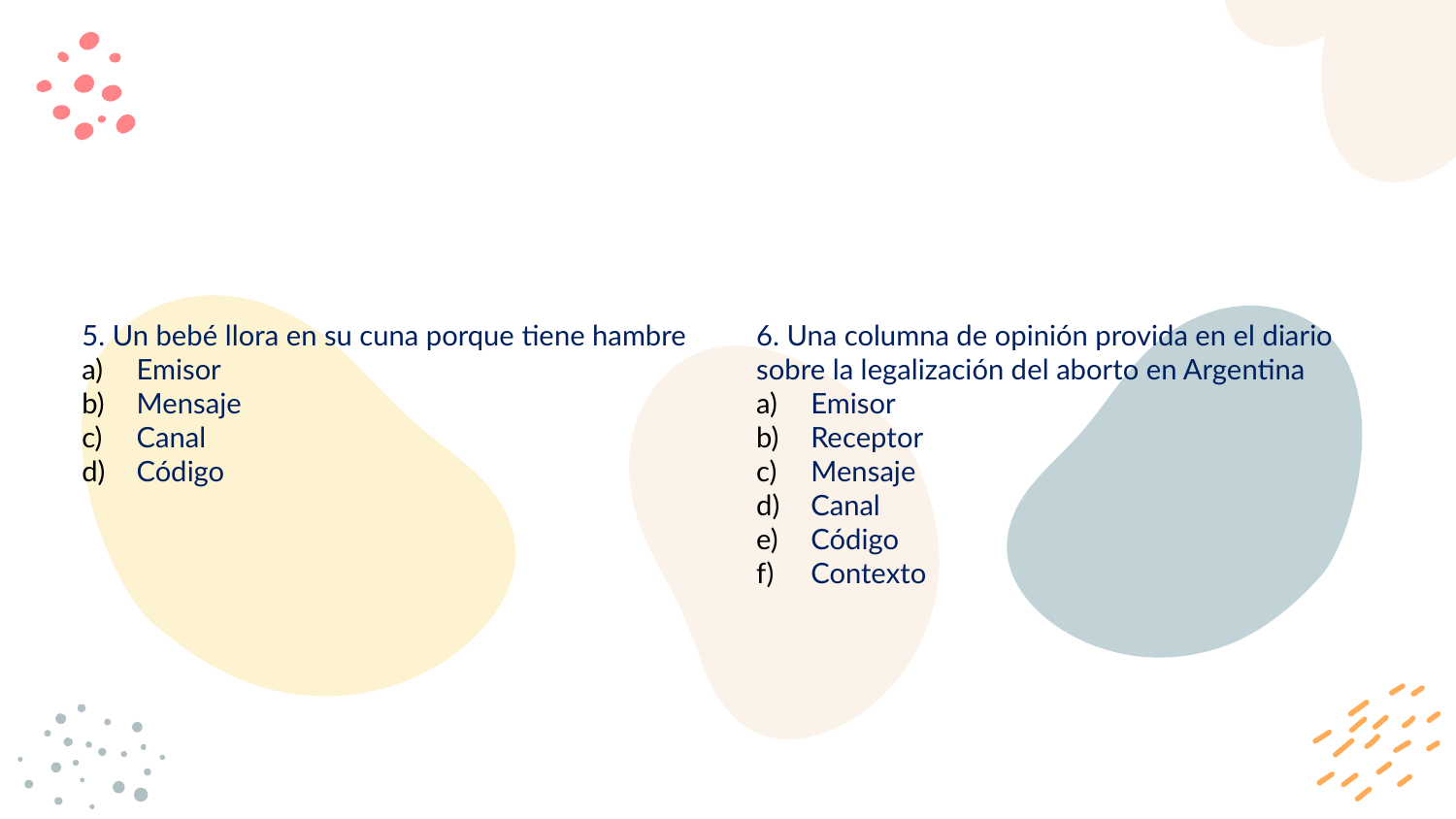

| 5. Un bebé llora en su cuna porque tiene hambre Emisor Mensaje Canal Código | 6. Una columna de opinión provida en el diario sobre la legalización del aborto en Argentina Emisor Receptor Mensaje Canal Código Contexto |
| --- | --- |